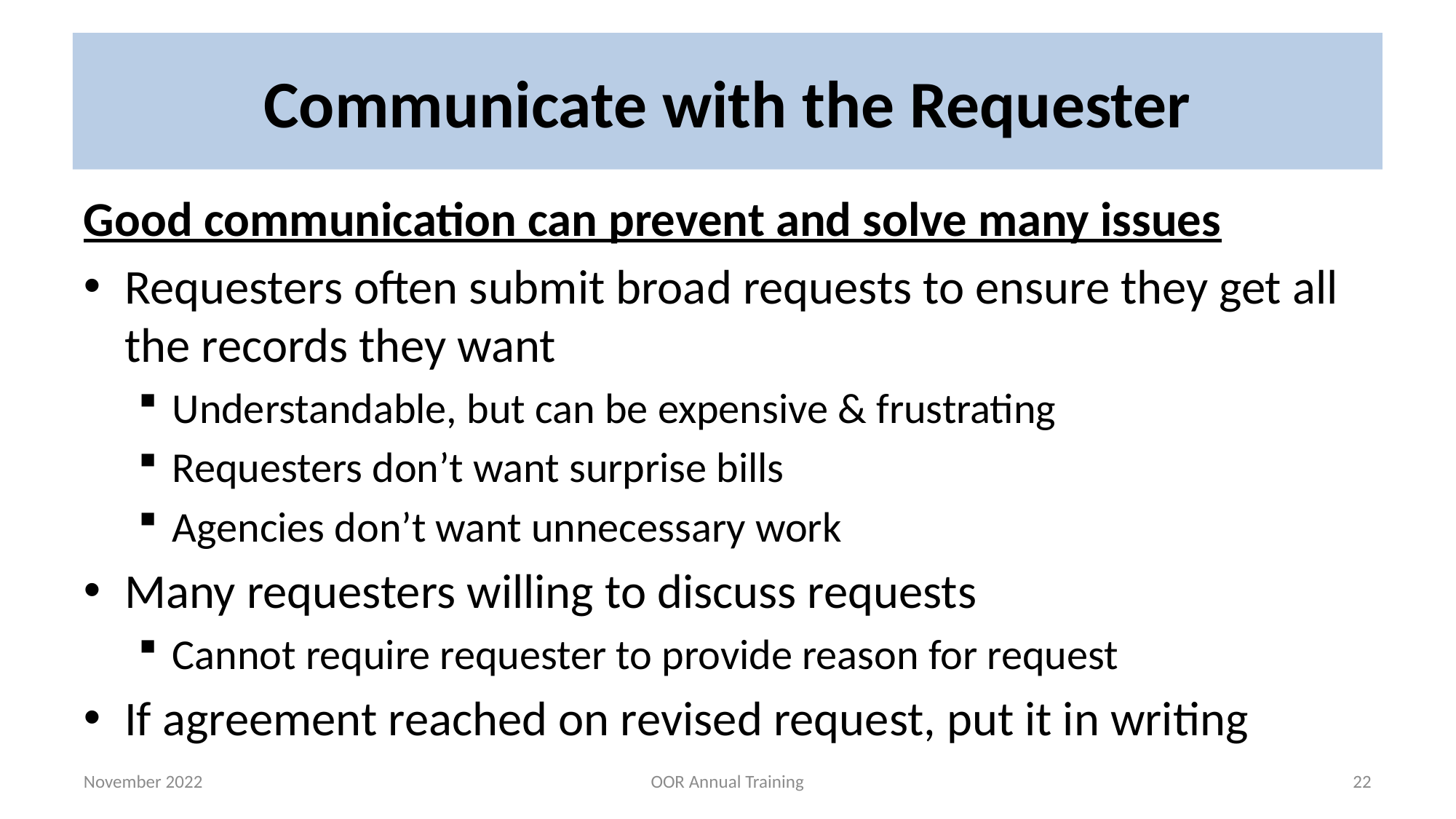

# Communicate with the Requester
Good communication can prevent and solve many issues
Requesters often submit broad requests to ensure they get all the records they want
Understandable, but can be expensive & frustrating
Requesters don’t want surprise bills
Agencies don’t want unnecessary work
Many requesters willing to discuss requests
Cannot require requester to provide reason for request
If agreement reached on revised request, put it in writing
November 2022
OOR Annual Training
22